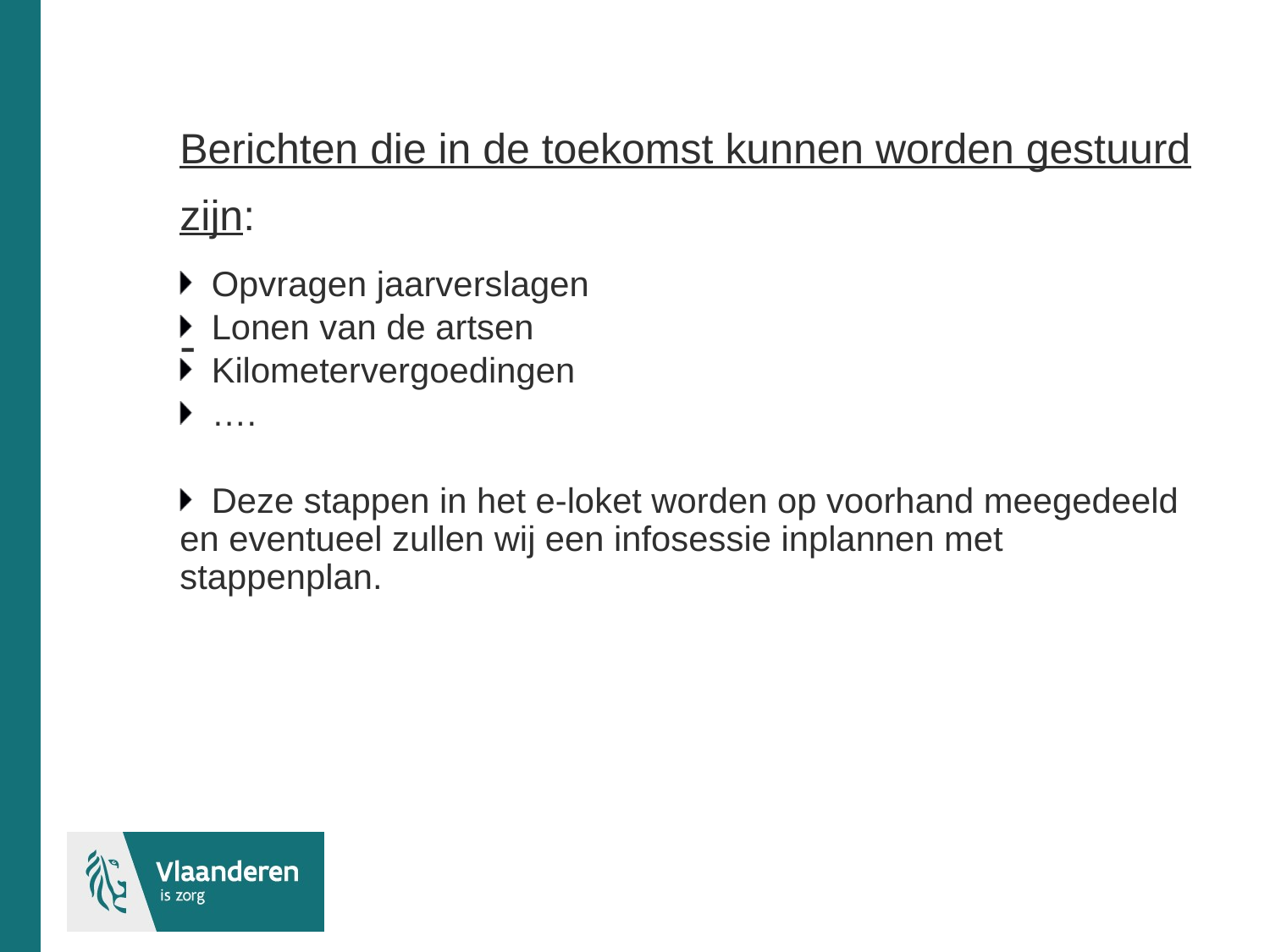

# Berichten die in de toekomst kunnen worden gestuurd zijn: -
Opvragen jaarverslagen
Lonen van de artsen
Kilometervergoedingen
….

Deze stappen in het e-loket worden op voorhand meegedeeld en eventueel zullen wij een infosessie inplannen met stappenplan.